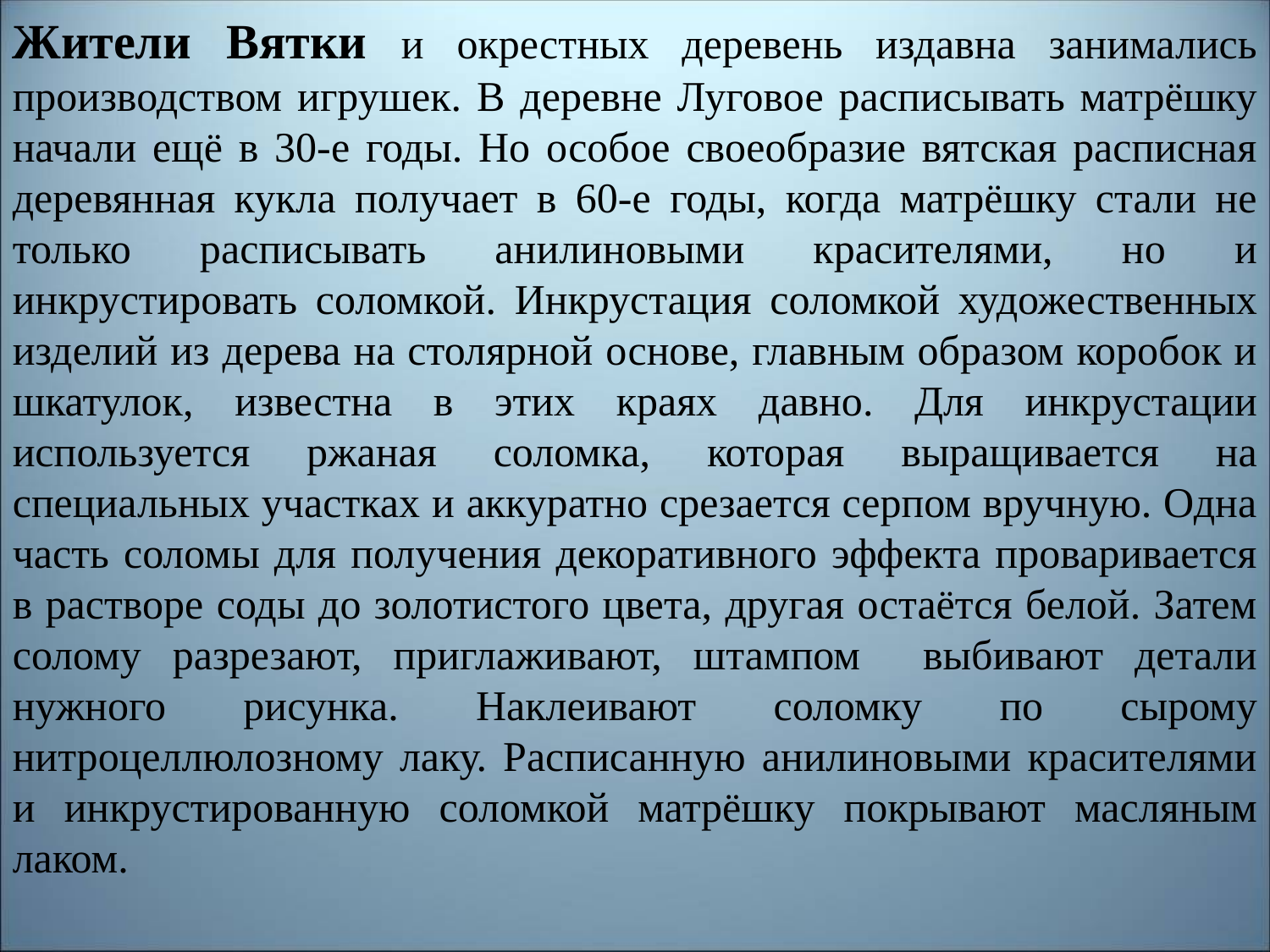

Жители Вятки и окрестных деревень издавна занимались производством игрушек. В деревне Луговое расписывать матрёшку начали ещё в 30-е годы. Но особое своеобразие вятская расписная деревянная кукла получает в 60-е годы, когда матрёшку стали не только расписывать анилиновыми красителями, но и инкрустировать соломкой. Инкрустация соломкой художественных изделий из дерева на столярной основе, главным образом коробок и шкатулок, известна в этих краях давно. Для инкрустации используется ржаная соломка, которая выращивается на специальных участках и аккуратно срезается серпом вручную. Одна часть соломы для получения декоративного эффекта проваривается в растворе соды до золотистого цвета, другая остаётся белой. Затем солому разрезают, приглаживают, штампом  выбивают детали нужного рисунка. Наклеивают соломку по сырому нитроцеллюлозному лаку. Расписанную анилиновыми красителями и инкрустированную соломкой матрёшку покрывают масляным лаком.